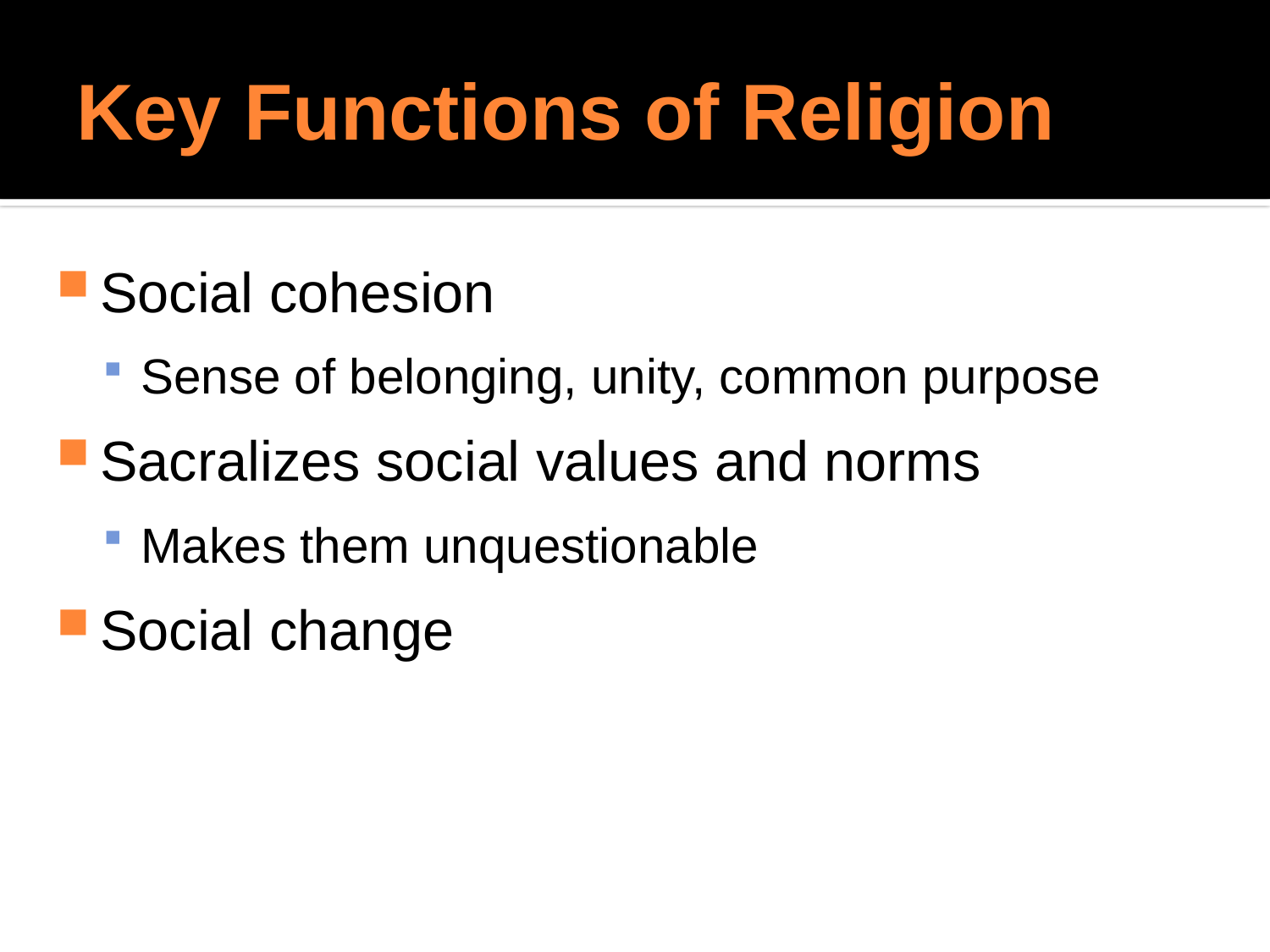

# Key Functions of Religion
Do Sociologists Ask?
Social cohesion
Sense of belonging, unity, common purpose
Sacralizes social values and norms
Makes them unquestionable
Social change